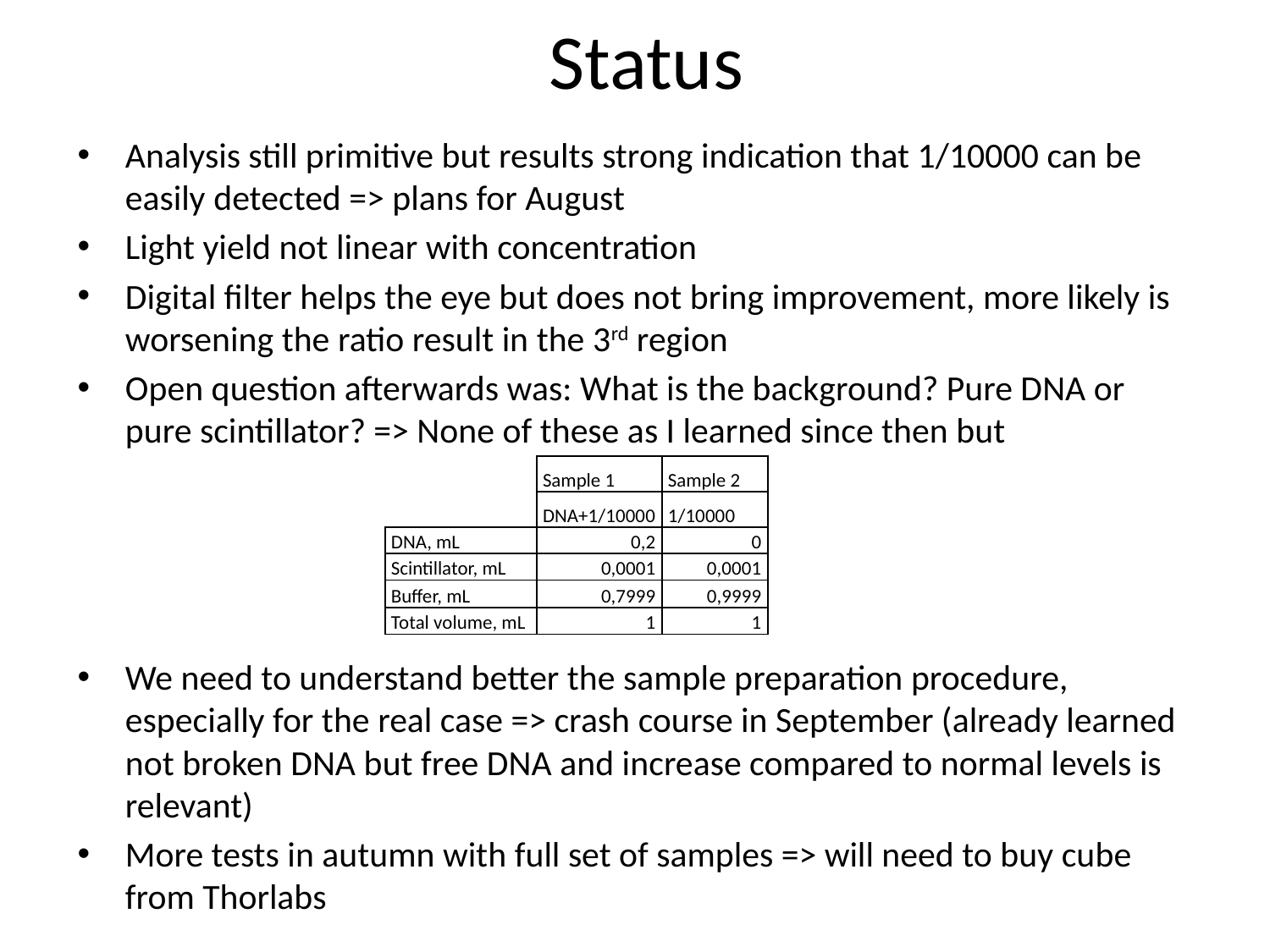

# Status
Analysis still primitive but results strong indication that 1/10000 can be easily detected => plans for August
Light yield not linear with concentration
Digital filter helps the eye but does not bring improvement, more likely is worsening the ratio result in the 3rd region
Open question afterwards was: What is the background? Pure DNA or pure scintillator? => None of these as I learned since then but

We need to understand better the sample preparation procedure, especially for the real case => crash course in September (already learned not broken DNA but free DNA and increase compared to normal levels is relevant)
More tests in autumn with full set of samples => will need to buy cube from Thorlabs
|  | Sample 1 | Sample 2 |
| --- | --- | --- |
|  | DNA+1/10000 | 1/10000 |
| DNA, mL | 0,2 | 0 |
| Scintillator, mL | 0,0001 | 0,0001 |
| Buffer, mL | 0,7999 | 0,9999 |
| Total volume, mL | 1 | 1 |